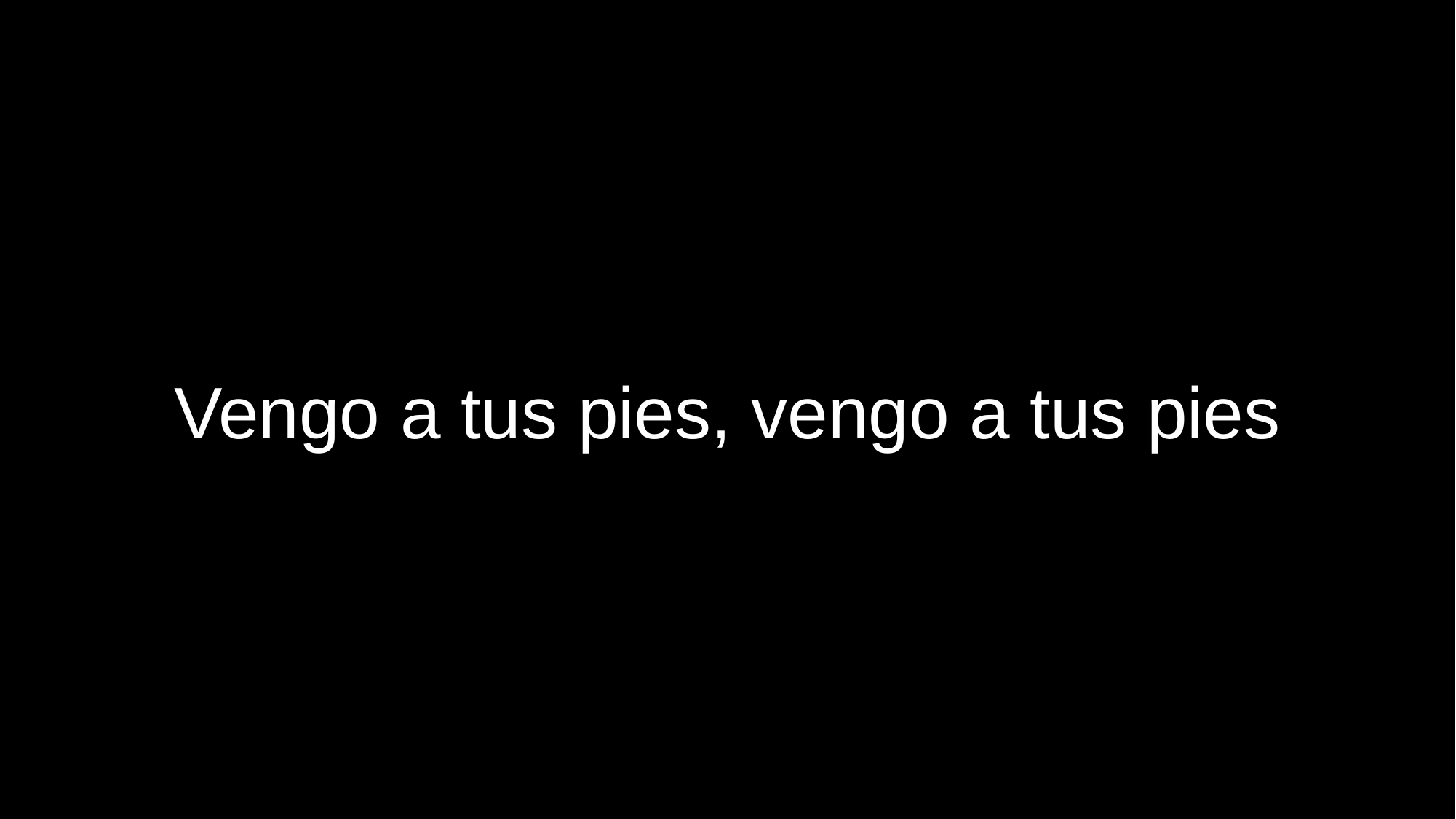

Vengo a tus pies, vengo a tus pies